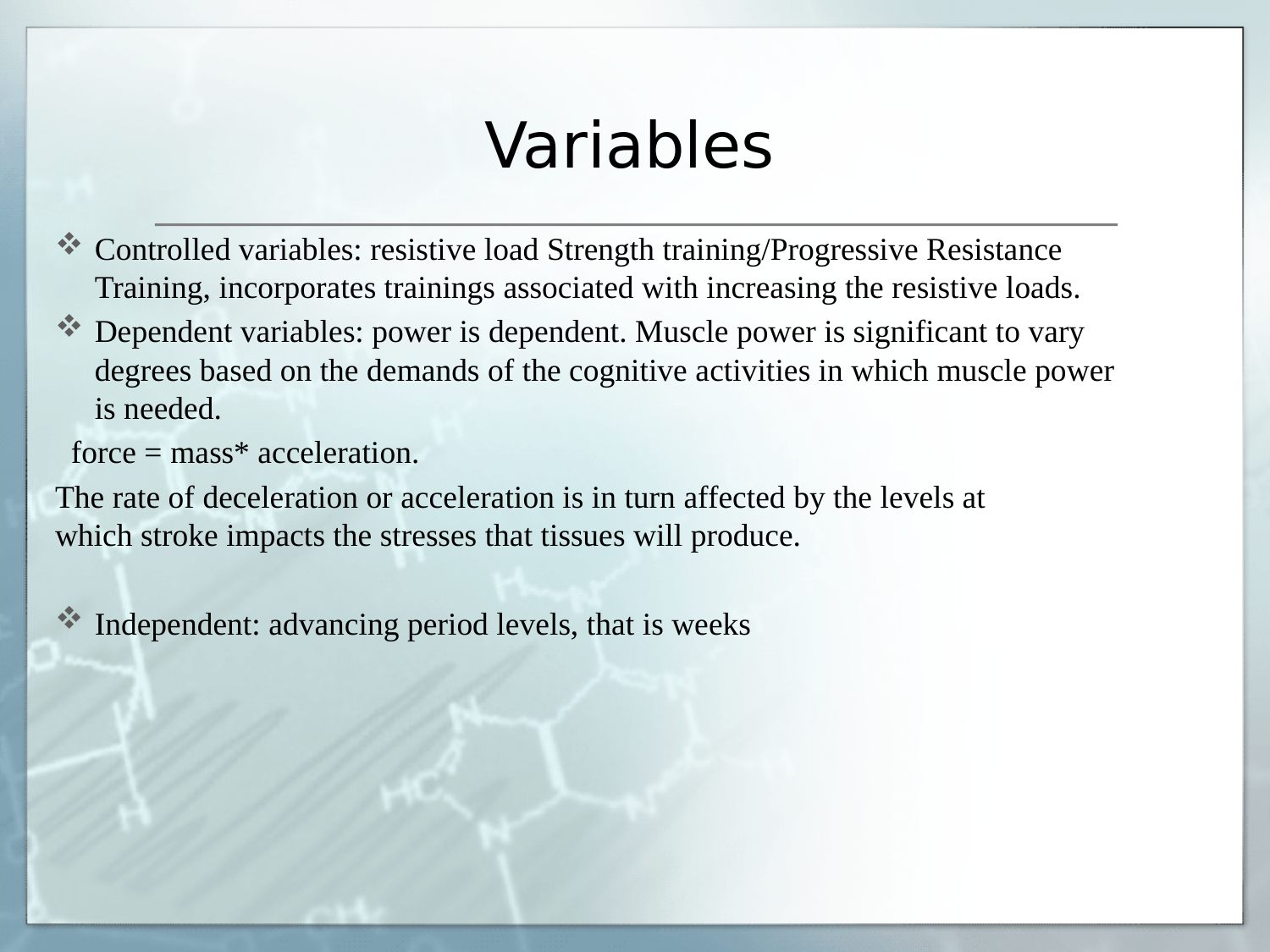

# Variables
Controlled variables: resistive load Strength training/Progressive Resistance Training, incorporates trainings associated with increasing the resistive loads.
Dependent variables: power is dependent. Muscle power is significant to vary degrees based on the demands of the cognitive activities in which muscle power is needed.
  force = mass* acceleration.
The rate of deceleration or acceleration is in turn affected by the levels at which stroke impacts the stresses that tissues will produce.

Independent: advancing period levels, that is weeks